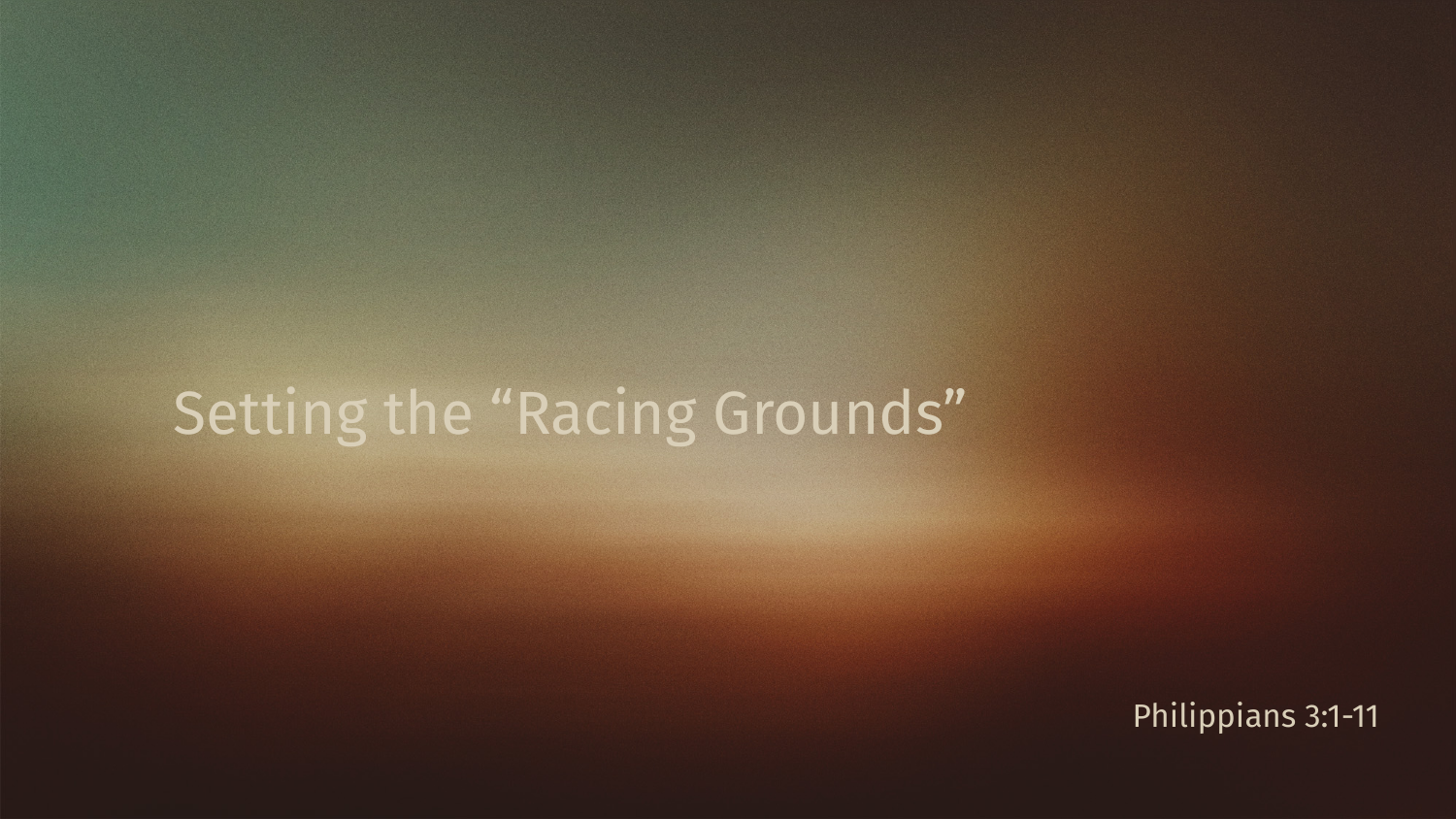

Setting the “Racing Grounds”
# Philippians 3:1-11